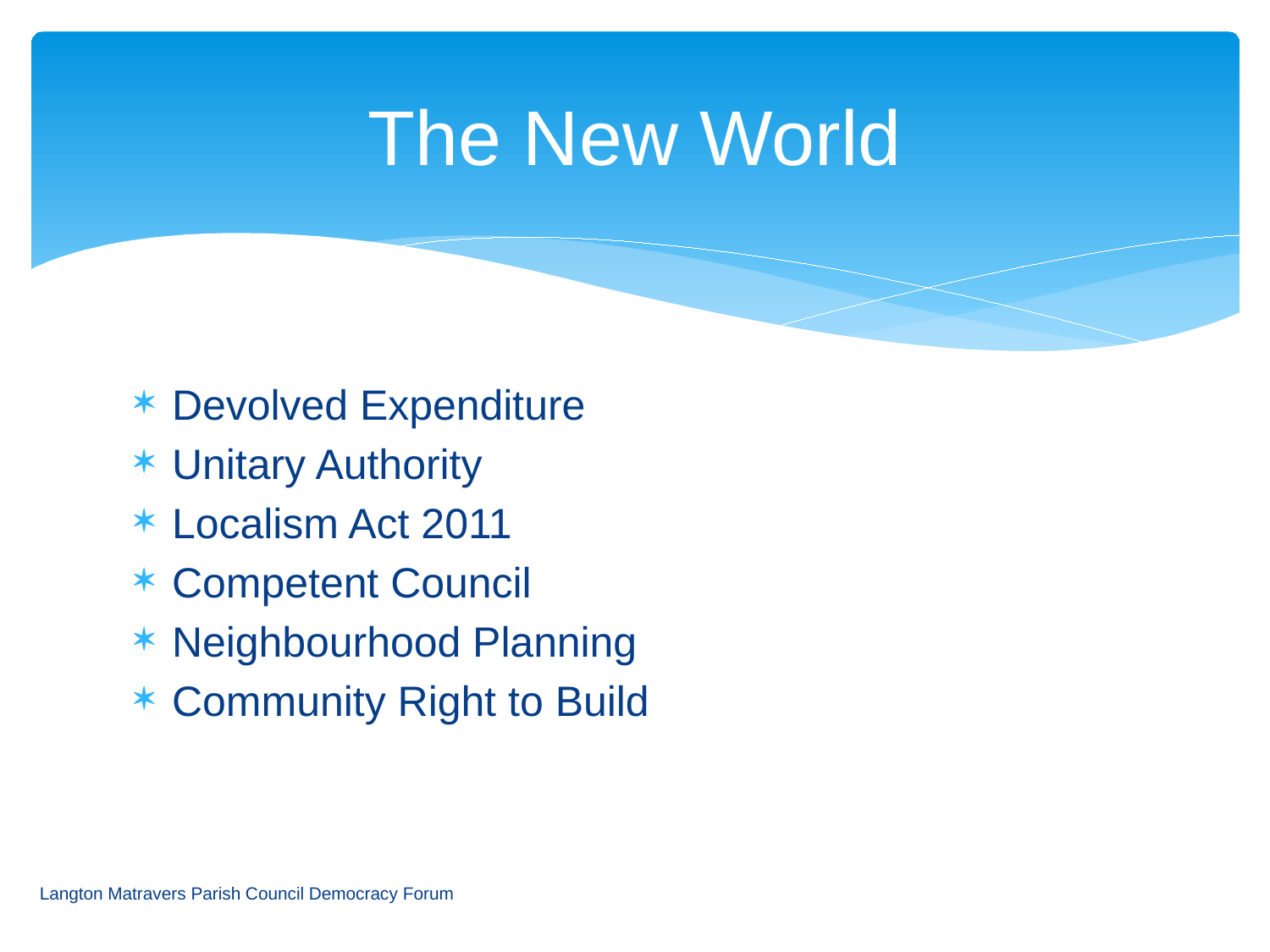

# The New World
Devolved Expenditure
Unitary Authority
Localism Act 2011
Competent Council
Neighbourhood Planning
Community Right to Build

Langton Matravers Parish Council Democracy Forum